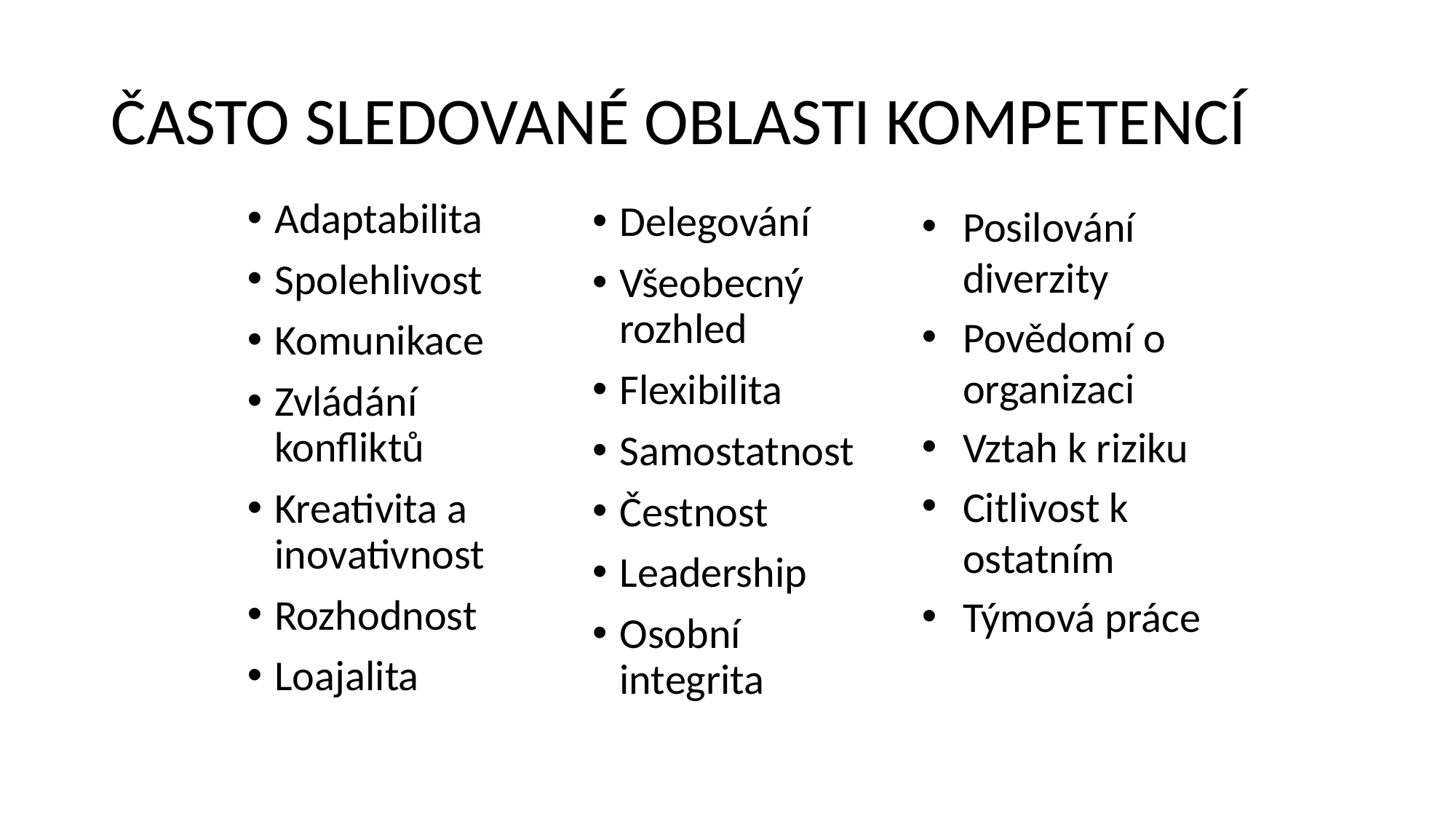

# ČASTO SLEDOVANÉ OBLASTI KOMPETENCÍ
Adaptabilita
Spolehlivost
Komunikace
Zvládání konfliktů
Kreativita a inovativnost
Rozhodnost
Loajalita
Posilování diverzity
Povědomí o organizaci
Vztah k riziku
Citlivost k ostatním
Týmová práce

Delegování
Všeobecný rozhled
Flexibilita
Samostatnost
Čestnost
Leadership
Osobní integrita